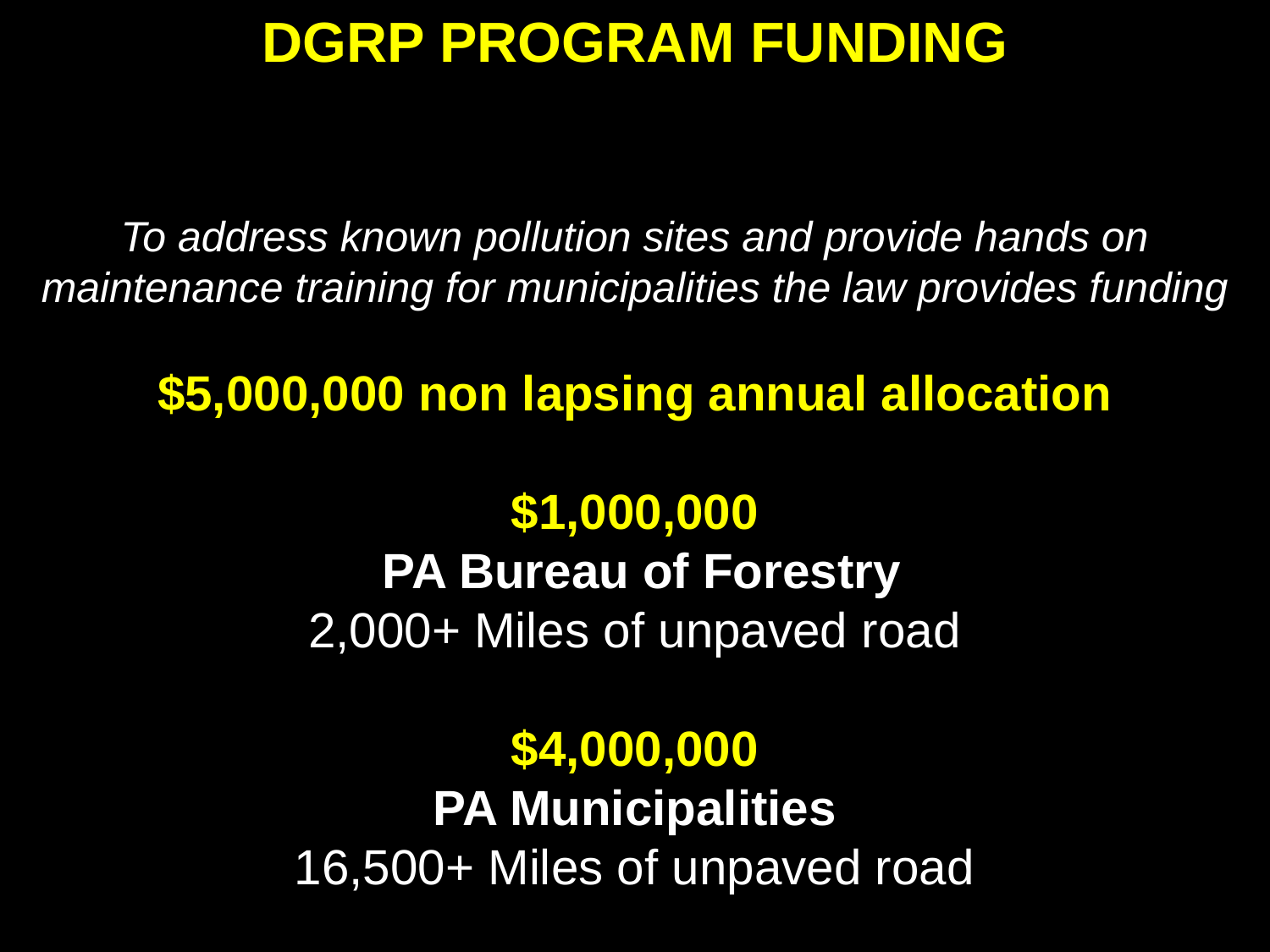

DGRP PROGRAM FUNDING

To address known pollution sites and provide hands on maintenance training for municipalities the law provides funding

$5,000,000 non lapsing annual allocation

$1,000,000
 PA Bureau of Forestry
2,000+ Miles of unpaved road

$4,000,000
PA Municipalities
16,500+ Miles of unpaved road